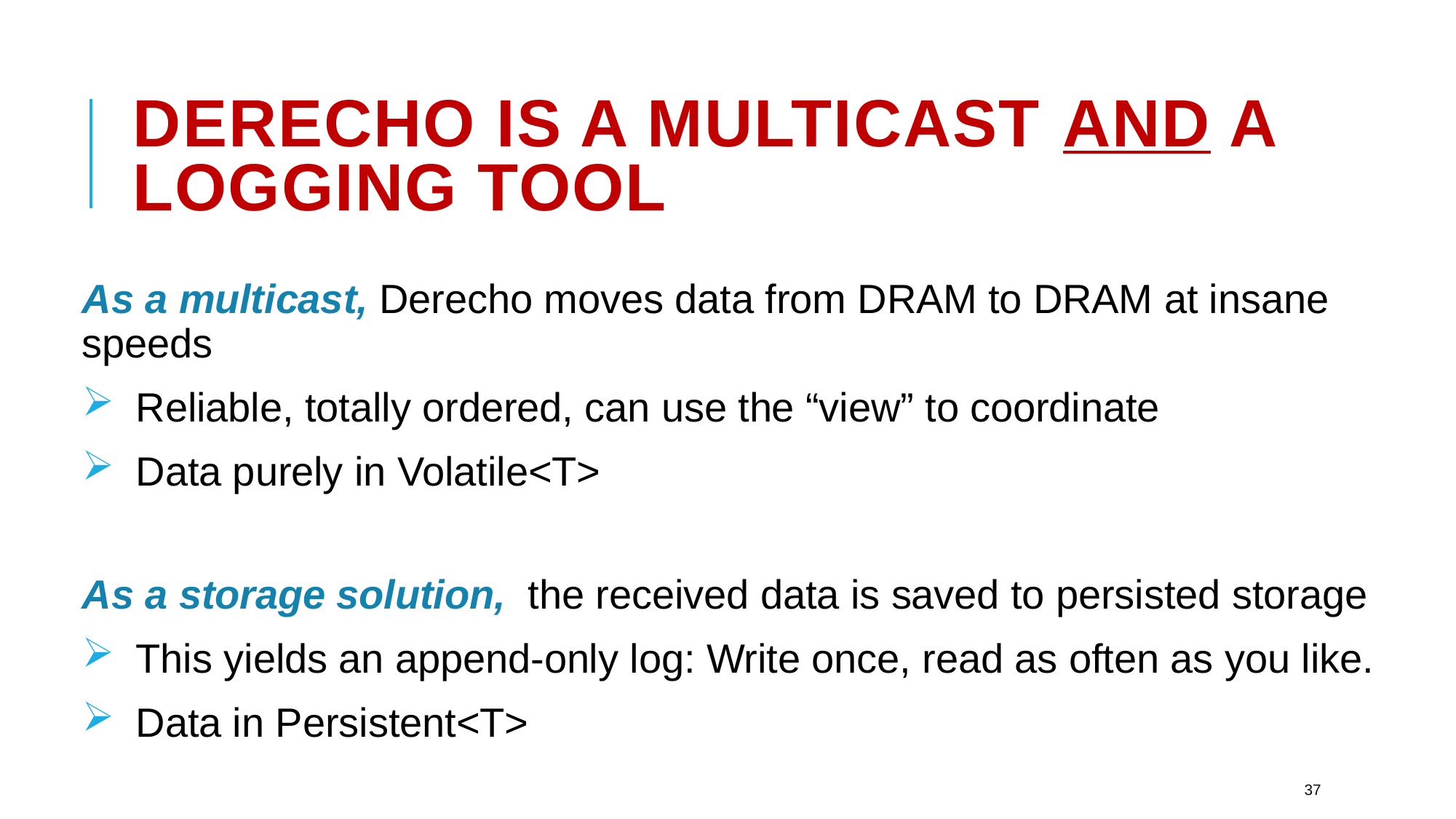

# Derecho is a Multicast AND a LogGing Tool
As a multicast, Derecho moves data from DRAM to DRAM at insane speeds
  Reliable, totally ordered, can use the “view” to coordinate
  Data purely in Volatile<T>

As a storage solution,  the received data is saved to persisted storage
  This yields an append-only log: Write once, read as often as you like.
  Data in Persistent<T>
37